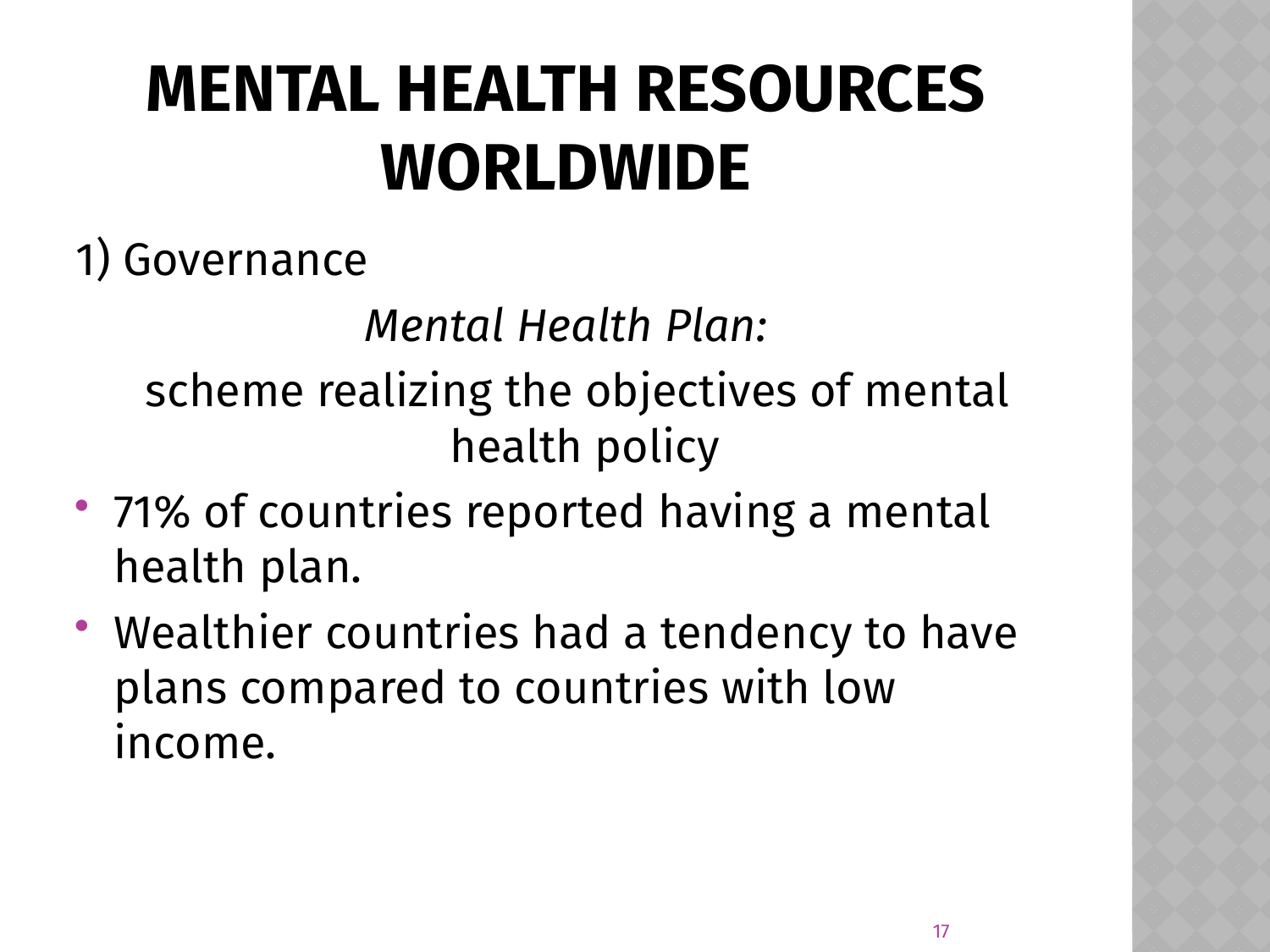

# Mental Health resources Worldwide
1) Governance
Mental Health Plan:
  scheme realizing the objectives of mental health policy
71% of countries reported having a mental health plan.
Wealthier countries had a tendency to have plans compared to countries with low income.

17